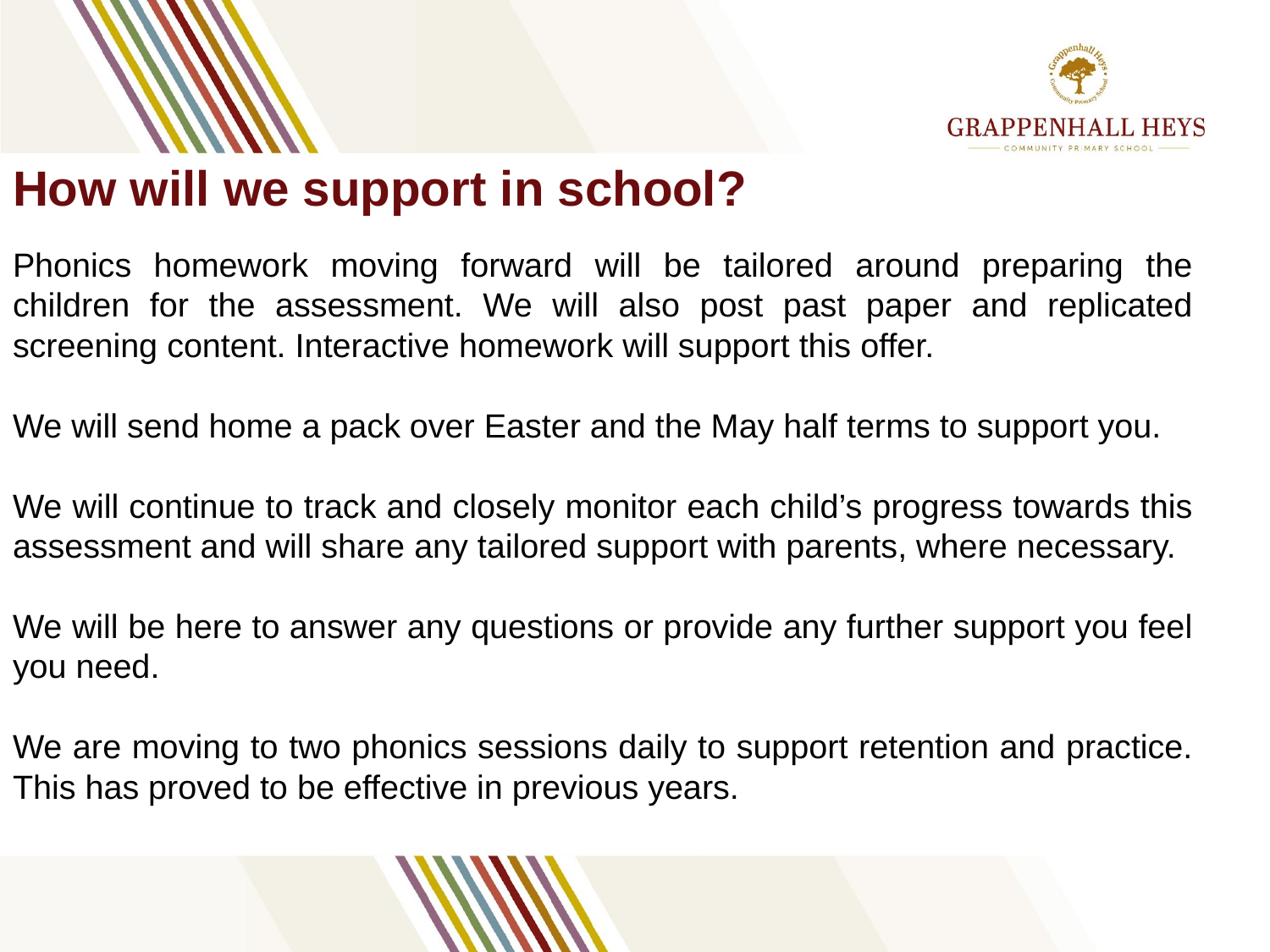

# How will we support in school?
Phonics homework moving forward will be tailored around preparing the children for the assessment. We will also post past paper and replicated screening content. Interactive homework will support this offer.

We will send home a pack over Easter and the May half terms to support you.

We will continue to track and closely monitor each child’s progress towards this assessment and will share any tailored support with parents, where necessary.

We will be here to answer any questions or provide any further support you feel you need.

We are moving to two phonics sessions daily to support retention and practice. This has proved to be effective in previous years.